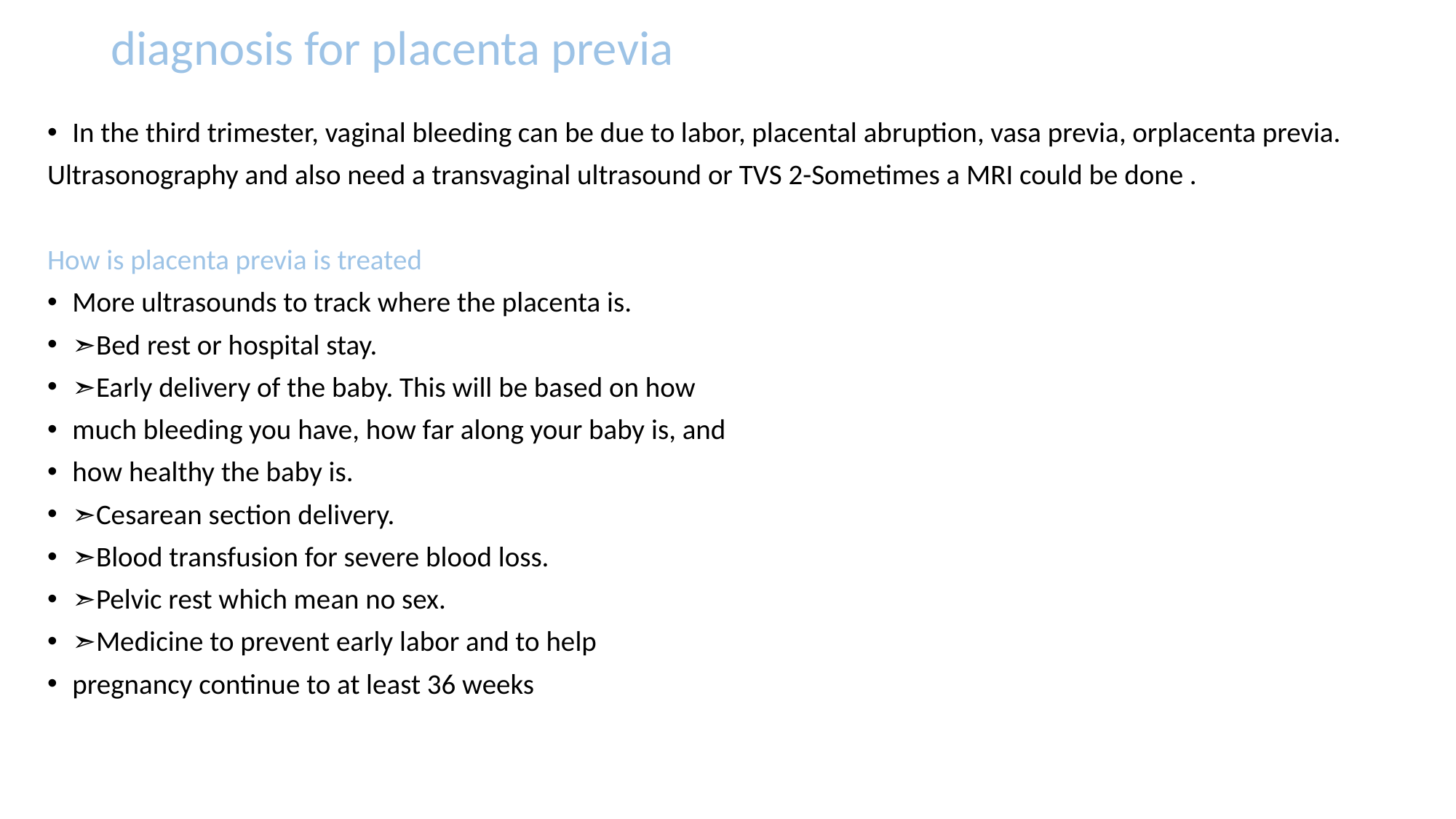

# diagnosis for placenta previa
In the third trimester, vaginal bleeding can be due to labor, placental abruption, vasa previa, orplacenta previa.
Ultrasonography and also need a transvaginal ultrasound or TVS 2-Sometimes a MRI could be done .

How is placenta previa is treated
More ultrasounds to track where the placenta is.
➣Bed rest or hospital stay.
➣Early delivery of the baby. This will be based on how
much bleeding you have, how far along your baby is, and
how healthy the baby is.
➣Cesarean section delivery.
➣Blood transfusion for severe blood loss.
➣Pelvic rest which mean no sex.
➣Medicine to prevent early labor and to help
pregnancy continue to at least 36 weeks